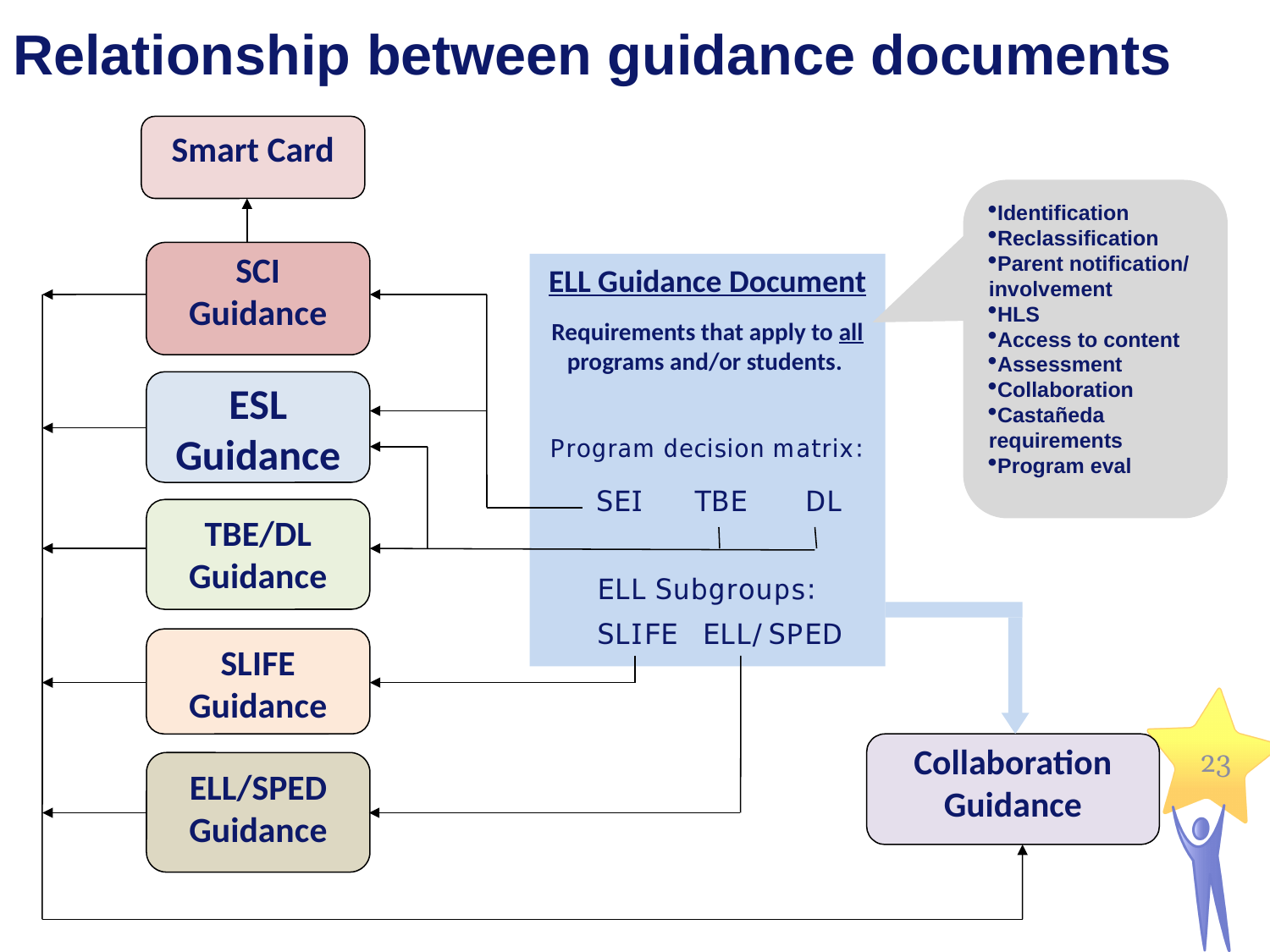

# Relationship between guidance documents
Smart Card
Identification
Reclassification
Parent notification/ involvement
HLS
Access to content
Assessment
Collaboration
Castañeda requirements
Program eval
SCI Guidance
ELL Guidance Document
Requirements that apply to all programs and/or students.

Program decision matrix:
   SEI      TBE       DL

ELL Subgroups:
   SLIFE   ELL/SPED

ESL Guidance
TBE/DL Guidance

SLIFE Guidance

Collaboration Guidance
ELL/SPED Guidance
23